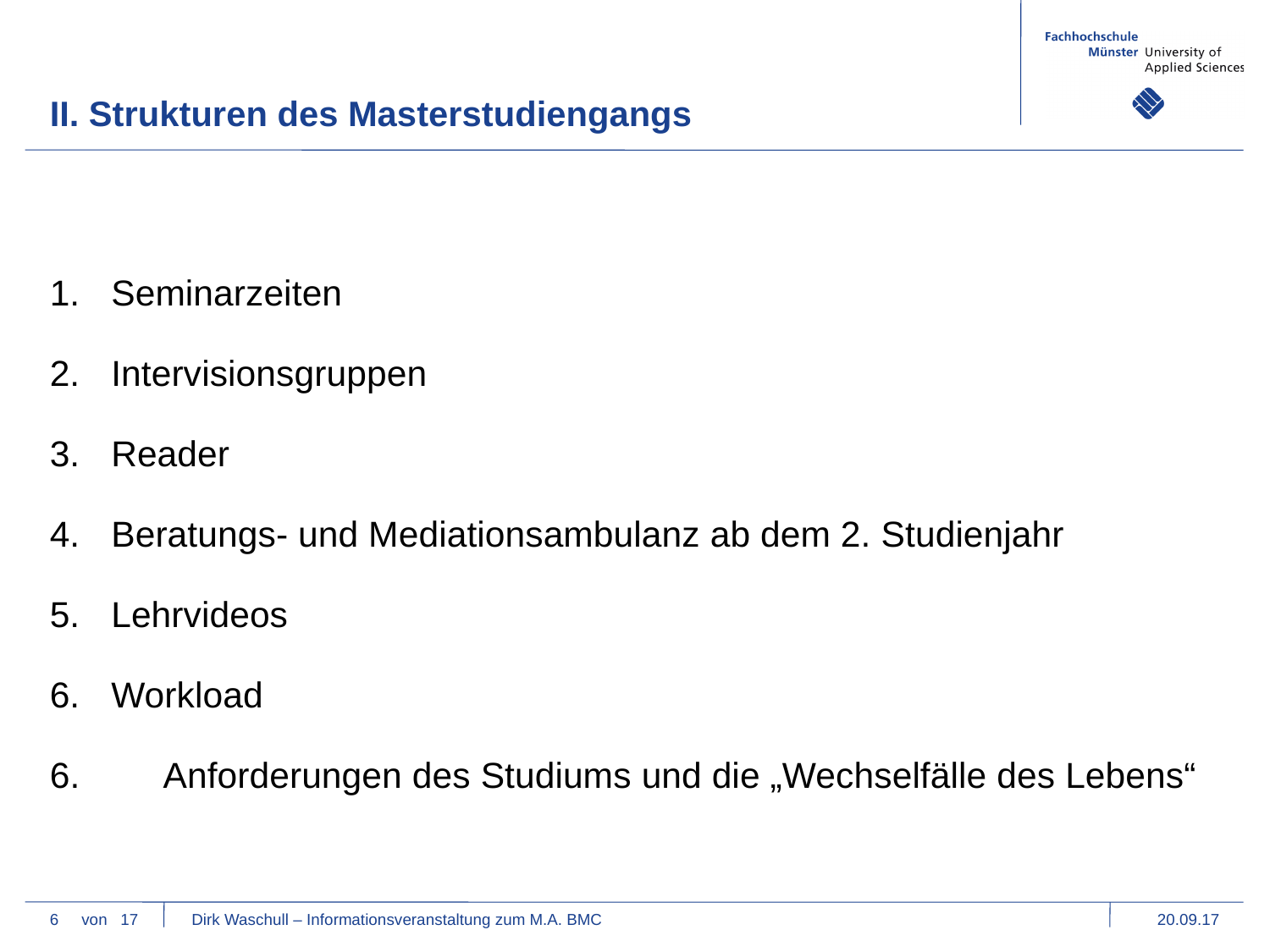

II. Strukturen des Masterstudiengangs

Seminarzeiten
Intervisionsgruppen
Reader
Beratungs- und Mediationsambulanz ab dem 2. Studienjahr
Lehrvideos
Workload
6.	Anforderungen des Studiums und die „Wechselfälle des Lebens“

6
von   17            Dirk Waschull – Informationsveranstaltung zum M.A. BMC

20.09.17